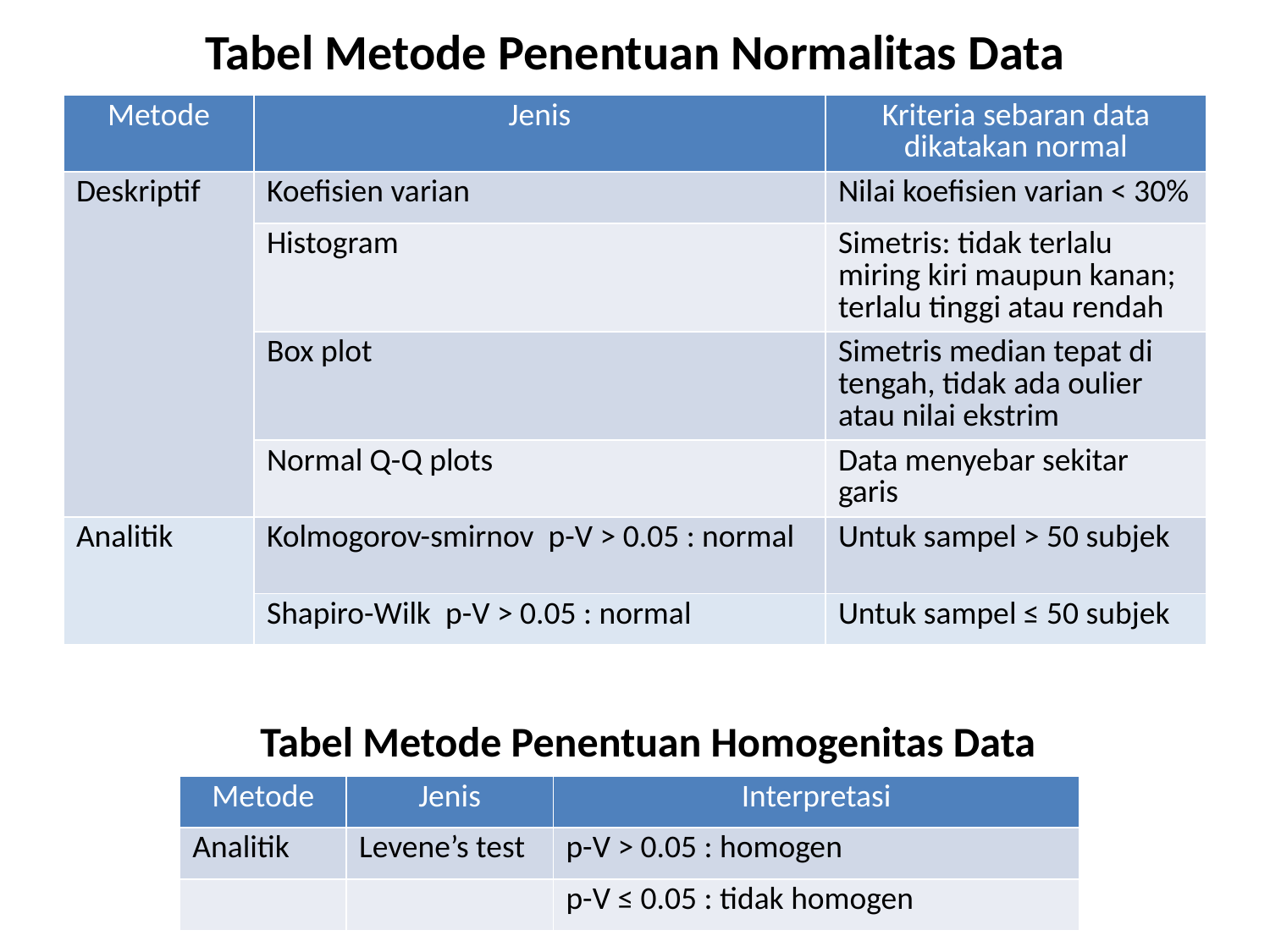

# Tabel Metode Penentuan Normalitas Data
| Metode | Jenis | Kriteria sebaran data dikatakan normal |
| --- | --- | --- |
| Deskriptif | Koefisien varian | Nilai koefisien varian < 30% |
|  | Histogram | Simetris: tidak terlalu miring kiri maupun kanan; terlalu tinggi atau rendah |
|  | Box plot | Simetris median tepat di tengah, tidak ada oulier atau nilai ekstrim |
|  | Normal Q-Q plots | Data menyebar sekitar garis |
| Analitik | Kolmogorov-smirnov p-V > 0.05 : normal | Untuk sampel > 50 subjek |
|  | Shapiro-Wilk p-V > 0.05 : normal | Untuk sampel ≤ 50 subjek |
Tabel Metode Penentuan Homogenitas Data
| Metode | Jenis | Interpretasi |
| --- | --- | --- |
| Analitik | Levene’s test | p-V > 0.05 : homogen |
|  |  | p-V ≤ 0.05 : tidak homogen |